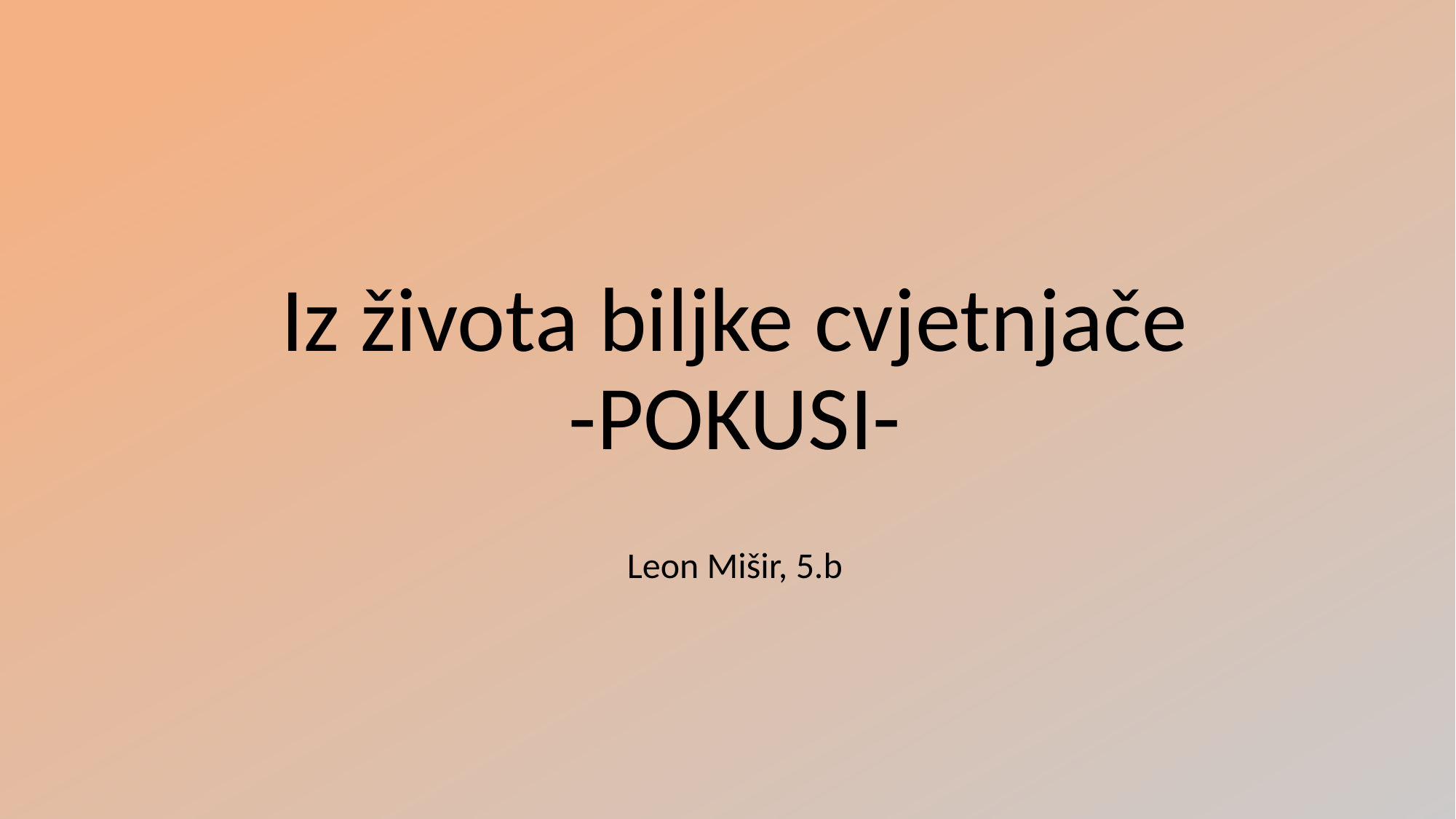

# Iz života biljke cvjetnjače -POKUSI-
Leon Mišir, 5.b